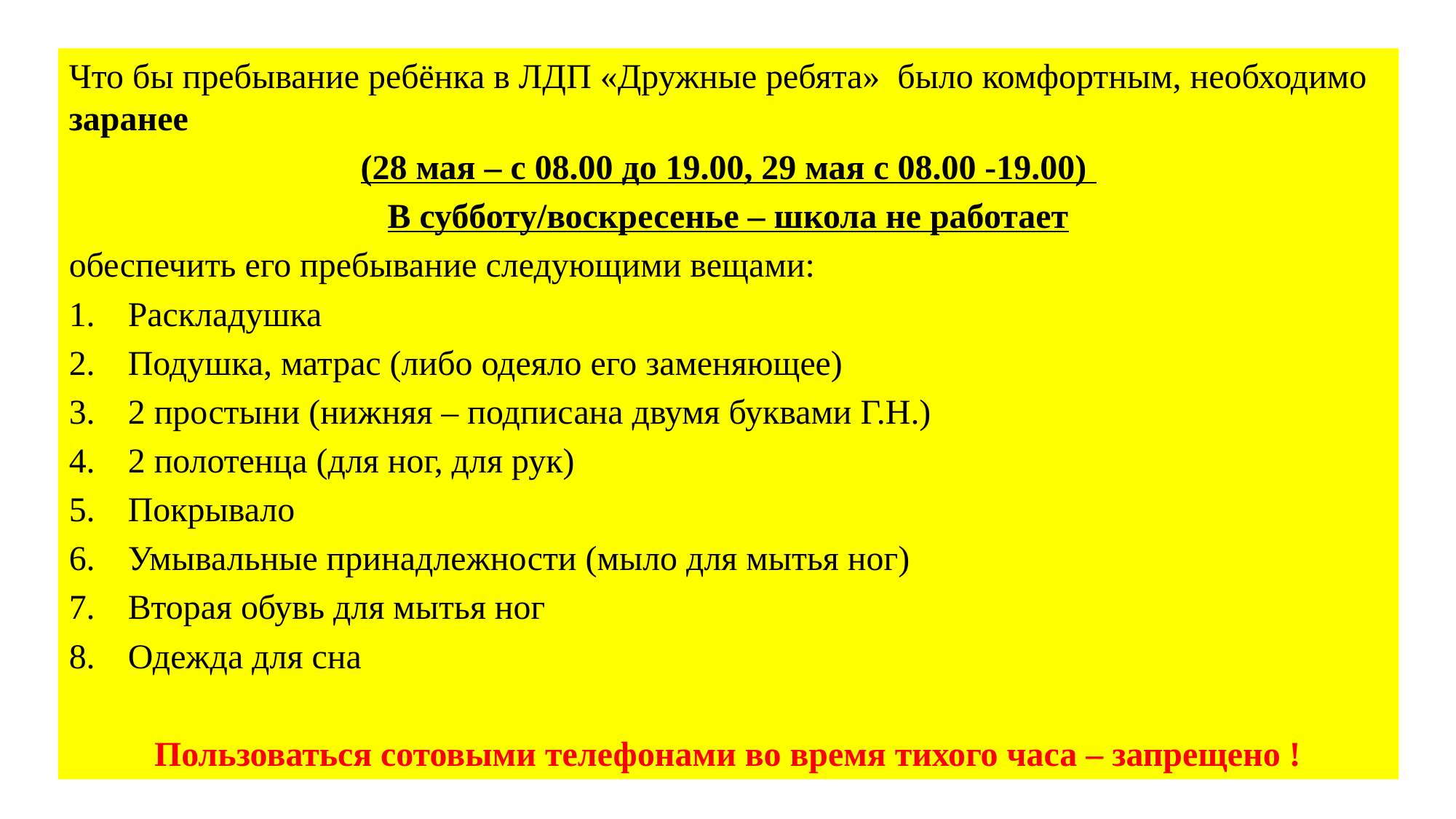

Что бы пребывание ребёнка в ЛДП «Дружные ребята»  было комфортным, необходимо заранее
(28 мая – с 08.00 до 19.00, 29 мая с 08.00 -19.00)
В субботу/воскресенье – школа не работает
обеспечить его пребывание следующими вещами:
Раскладушка
Подушка, матрас (либо одеяло его заменяющее)
2 простыни (нижняя – подписана двумя буквами Г.Н.)
2 полотенца (для ног, для рук)
Покрывало
Умывальные принадлежности (мыло для мытья ног)
Вторая обувь для мытья ног
Одежда для сна

Пользоваться сотовыми телефонами во время тихого часа – запрещено !